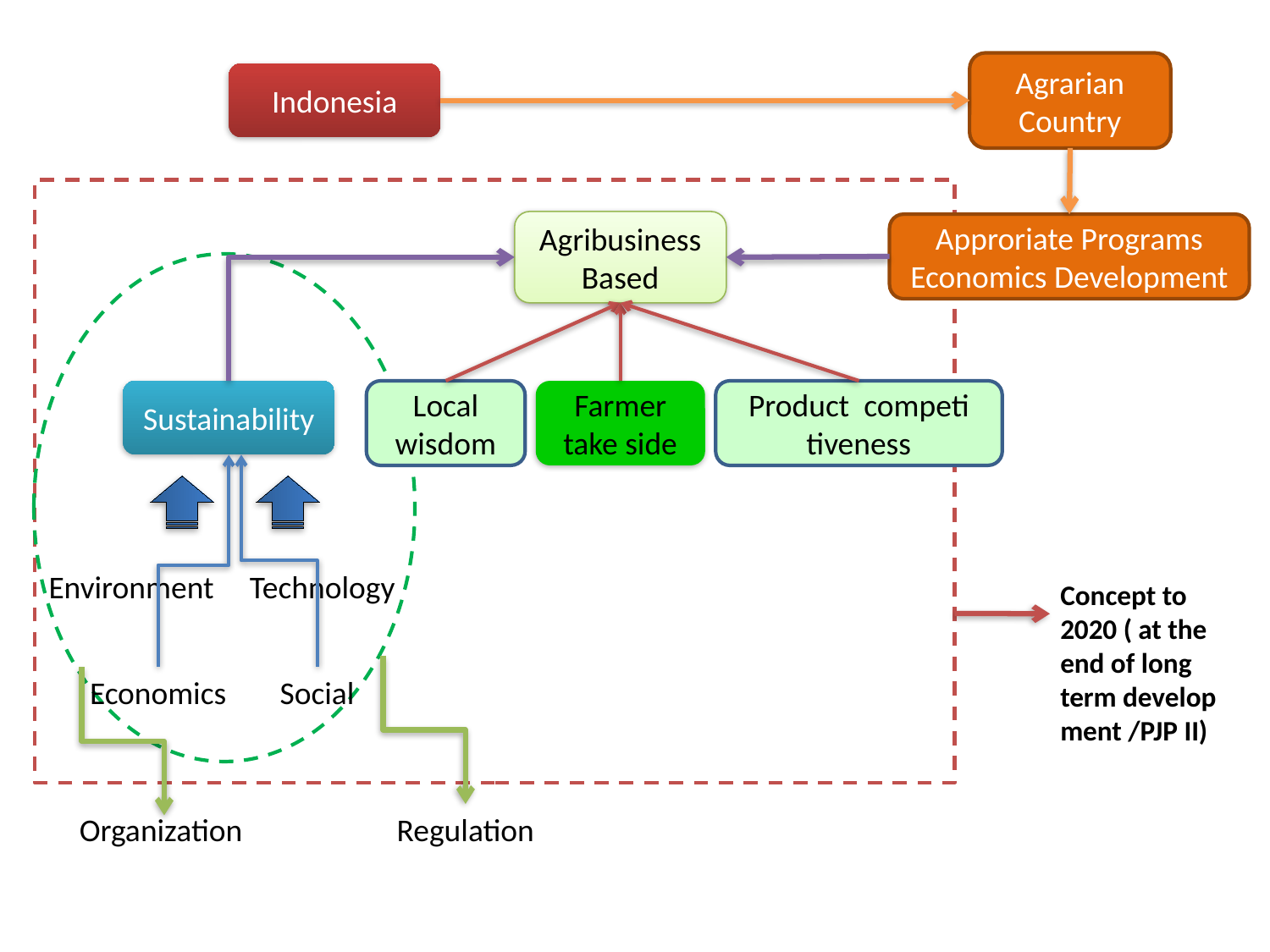

Agrarian Country
Indonesia

Agribusiness Based
Approriate Programs Economics Development

Sustainability
Local wisdom
Farmer take side
Product  competi
tiveness

Environment     Technology
Concept to 2020 ( at the end of long term develop
ment /PJP II)
Economics
Social
Organization
Regulation